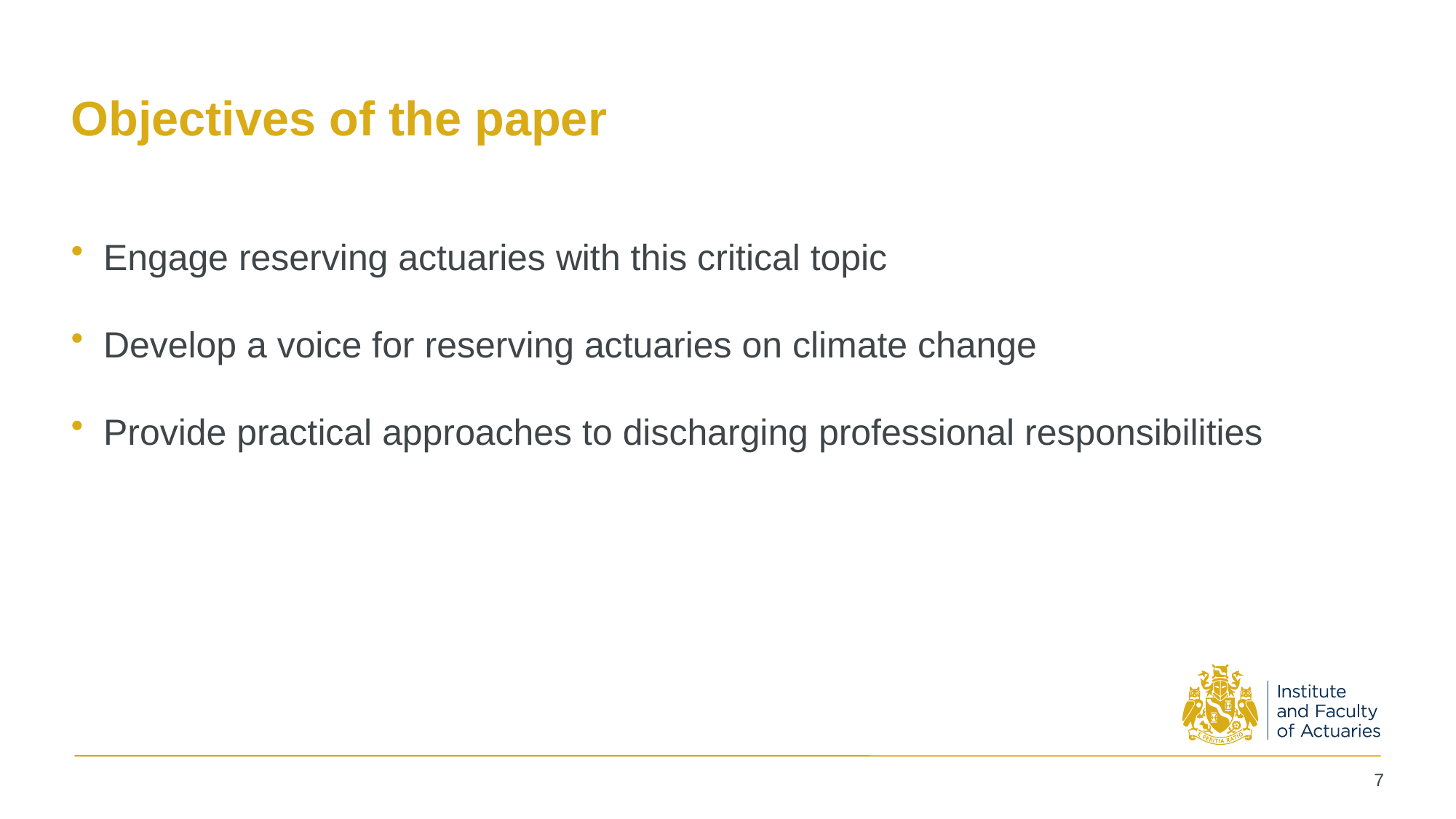

# Objectives of the paper

Engage reserving actuaries with this critical topic

Develop a voice for reserving actuaries on climate change

Provide practical approaches to discharging professional responsibilities
7